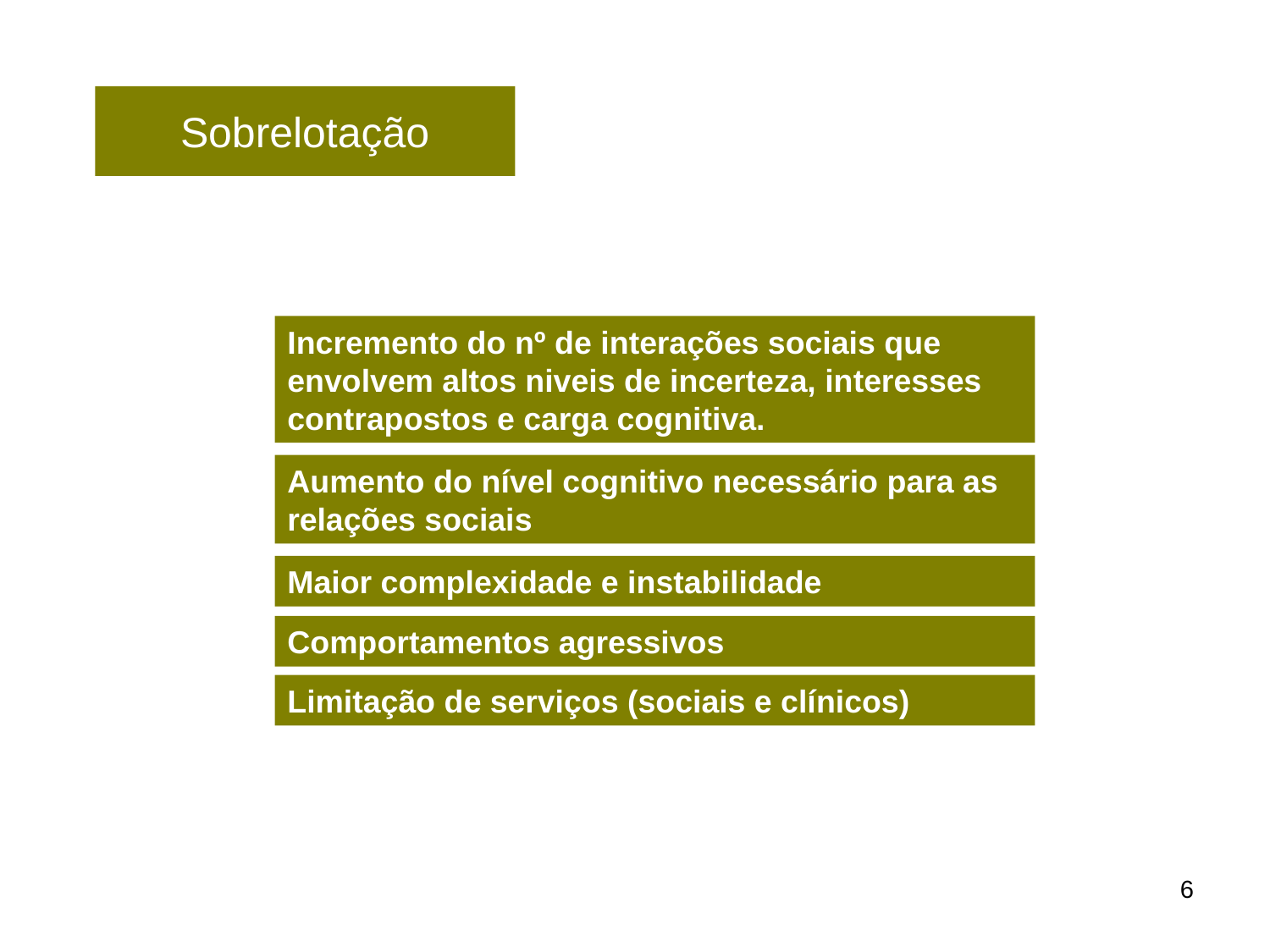

Sobrelotação
Incremento do nº de interações sociais que envolvem altos niveis de incerteza, interesses contrapostos e carga cognitiva.
Aumento do nível cognitivo necessário para as relações sociais
Maior complexidade e instabilidade
Comportamentos agressivos
Limitação de serviços (sociais e clínicos)
6